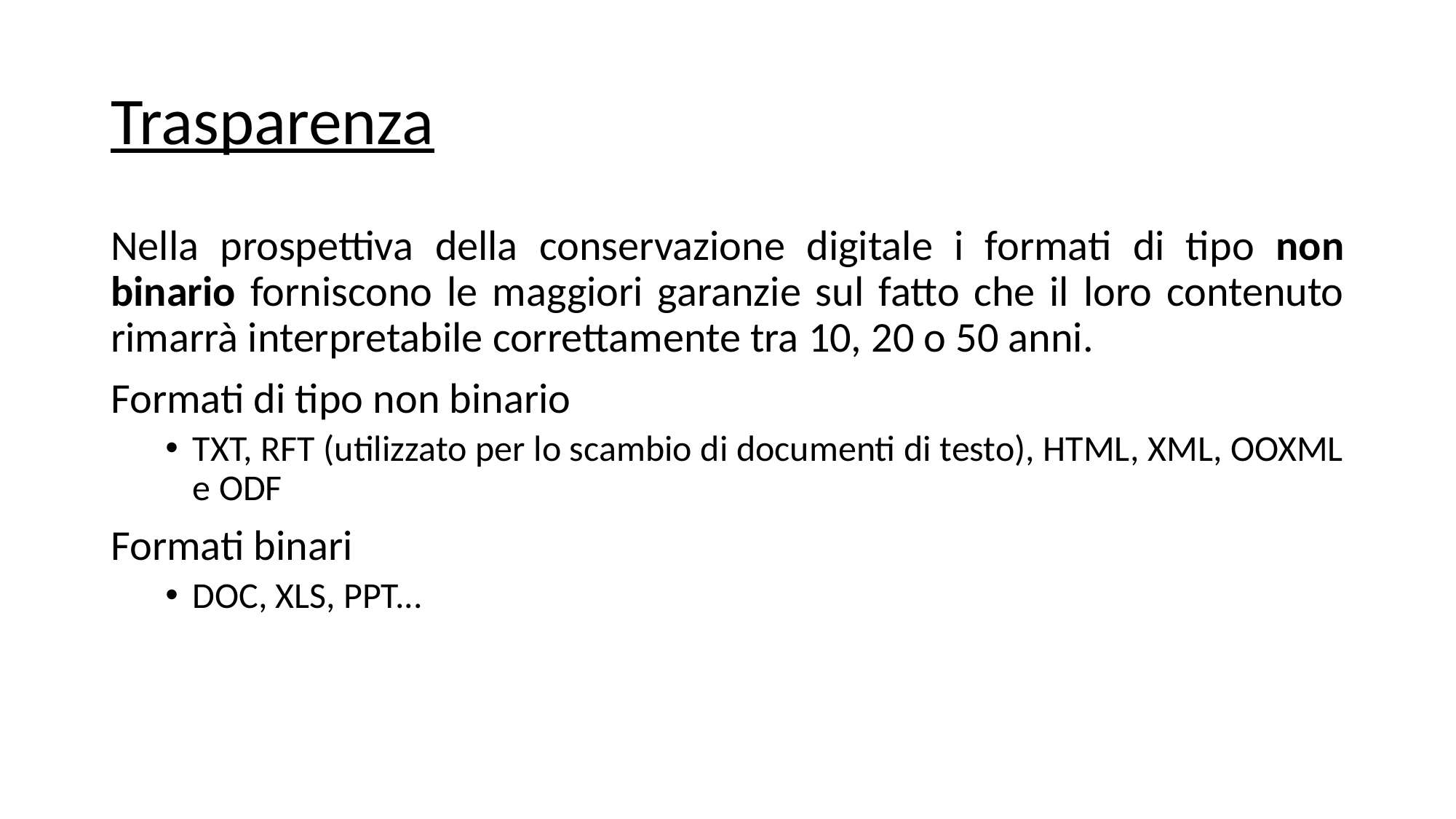

# Trasparenza
Nella prospettiva della conservazione digitale i formati di tipo non binario forniscono le maggiori garanzie sul fatto che il loro contenuto rimarrà interpretabile correttamente tra 10, 20 o 50 anni.
Formati di tipo non binario
TXT, RFT (utilizzato per lo scambio di documenti di testo), HTML, XML, OOXML e ODF
Formati binari
DOC, XLS, PPT...